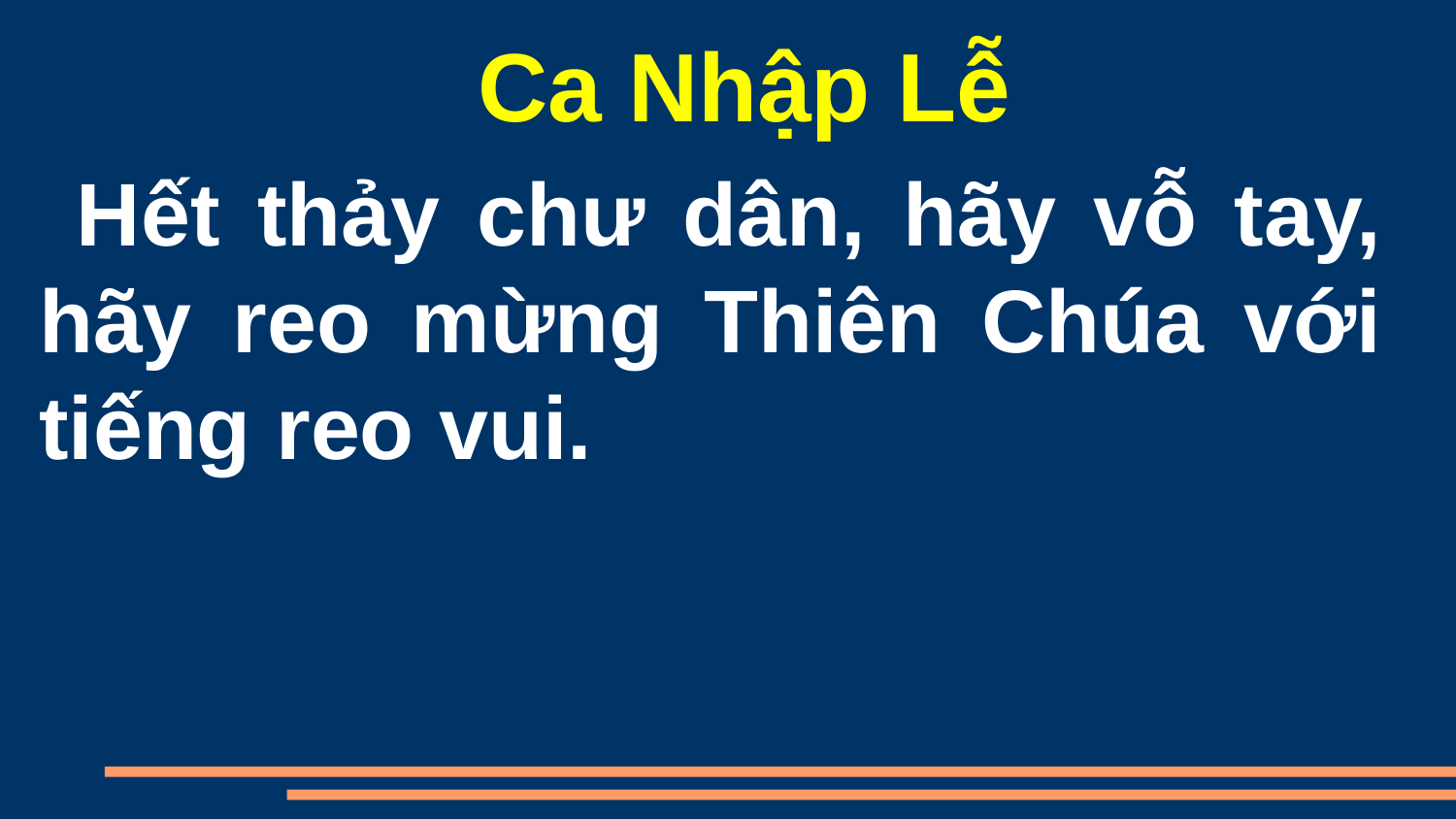

Ca Nhập Lễ
 Hết thảy chư dân, hãy vỗ tay, hãy reo mừng Thiên Chúa với tiếng reo vui.